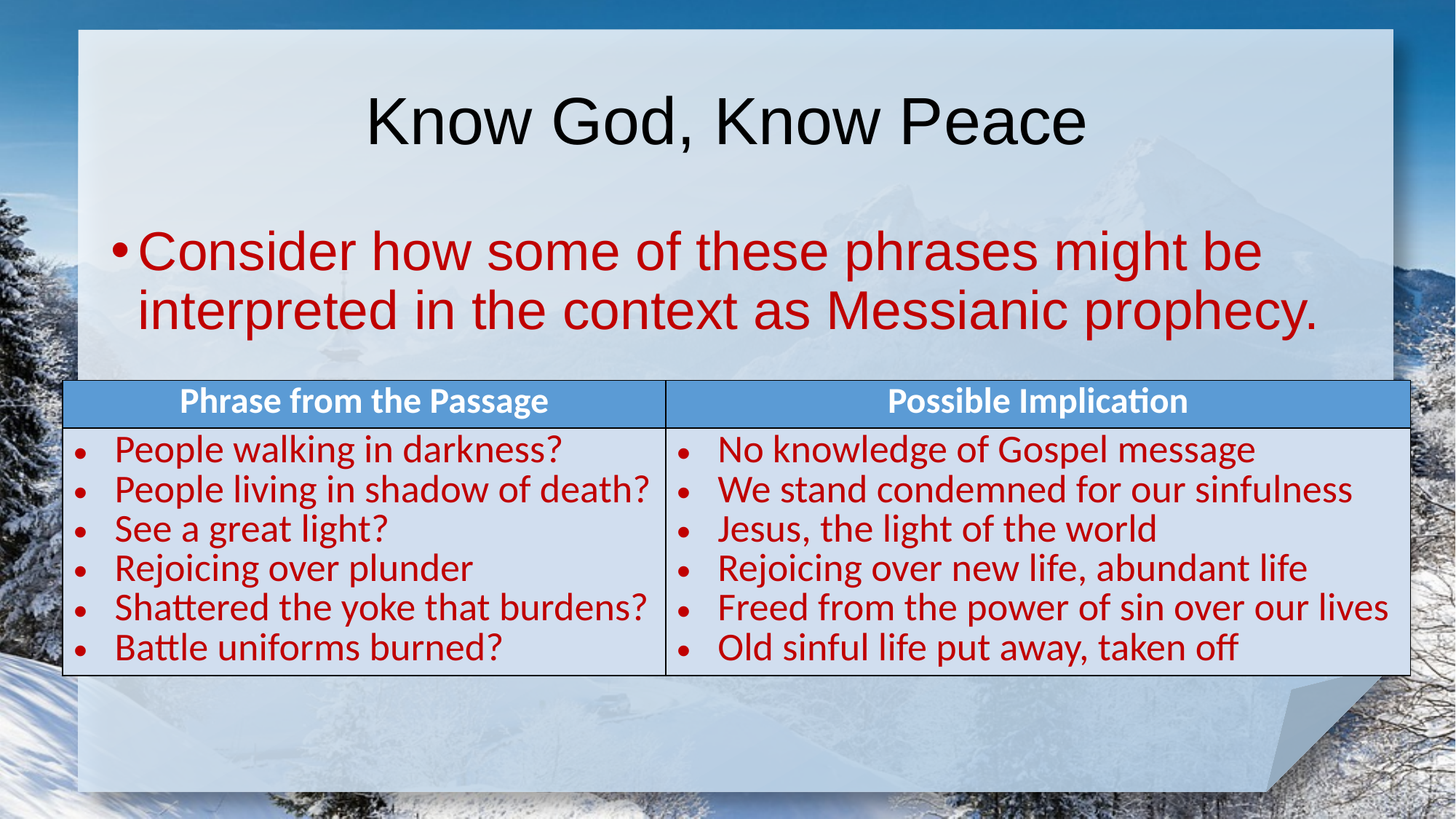

# Know God, Know Peace
Consider how some of these phrases might be interpreted in the context as Messianic prophecy.
| Phrase from the Passage | Possible Implication |
| --- | --- |
| People walking in darkness? People living in shadow of death? See a great light? Rejoicing over plunder Shattered the yoke that burdens? Battle uniforms burned? | No knowledge of Gospel message We stand condemned for our sinfulness Jesus, the light of the world Rejoicing over new life, abundant life Freed from the power of sin over our lives Old sinful life put away, taken off |